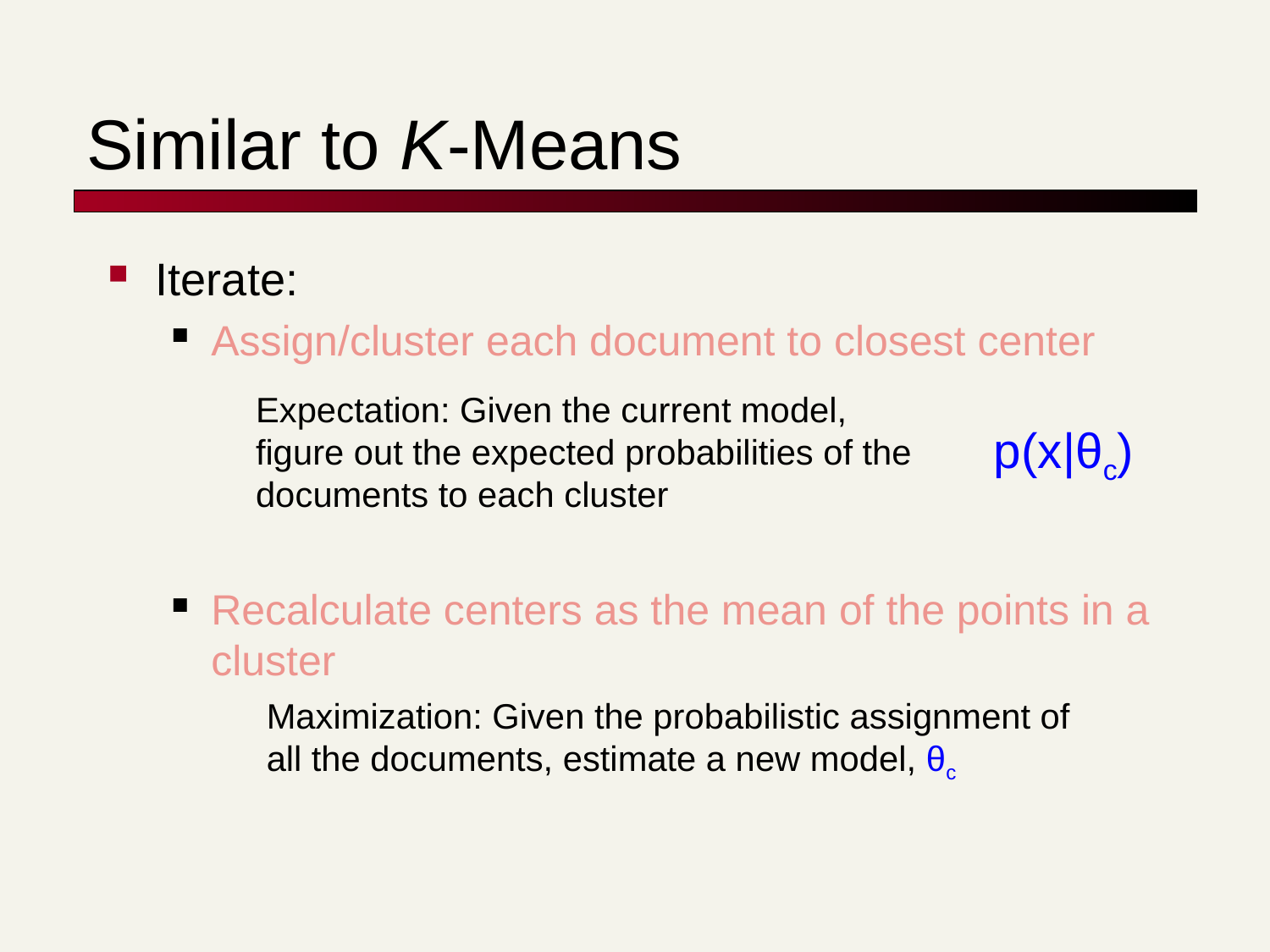

# Similar to K-Means
Iterate:
Assign/cluster each document to closest center

Recalculate centers as the mean of the points in a cluster
Expectation: Given the current model, figure out the expected probabilities of the documents to each cluster
p(x|θc)
Maximization: Given the probabilistic assignment of all the documents, estimate a new model, θc